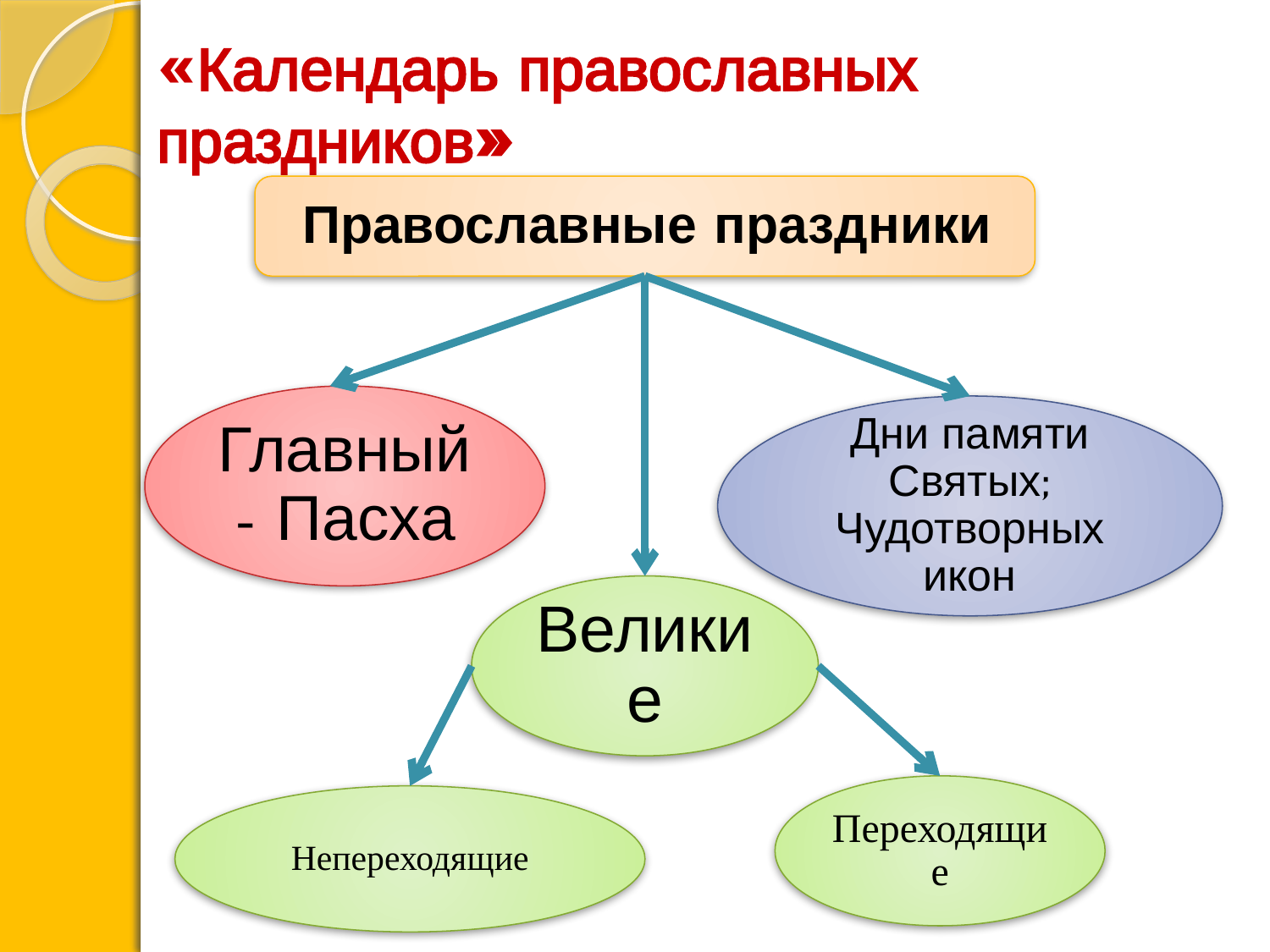

«Календарь православных праздников»
Православные праздники
Главный - Пасха
Дни памяти Святых; Чудотворных икон
Великие
Переходящие
Непереходящие